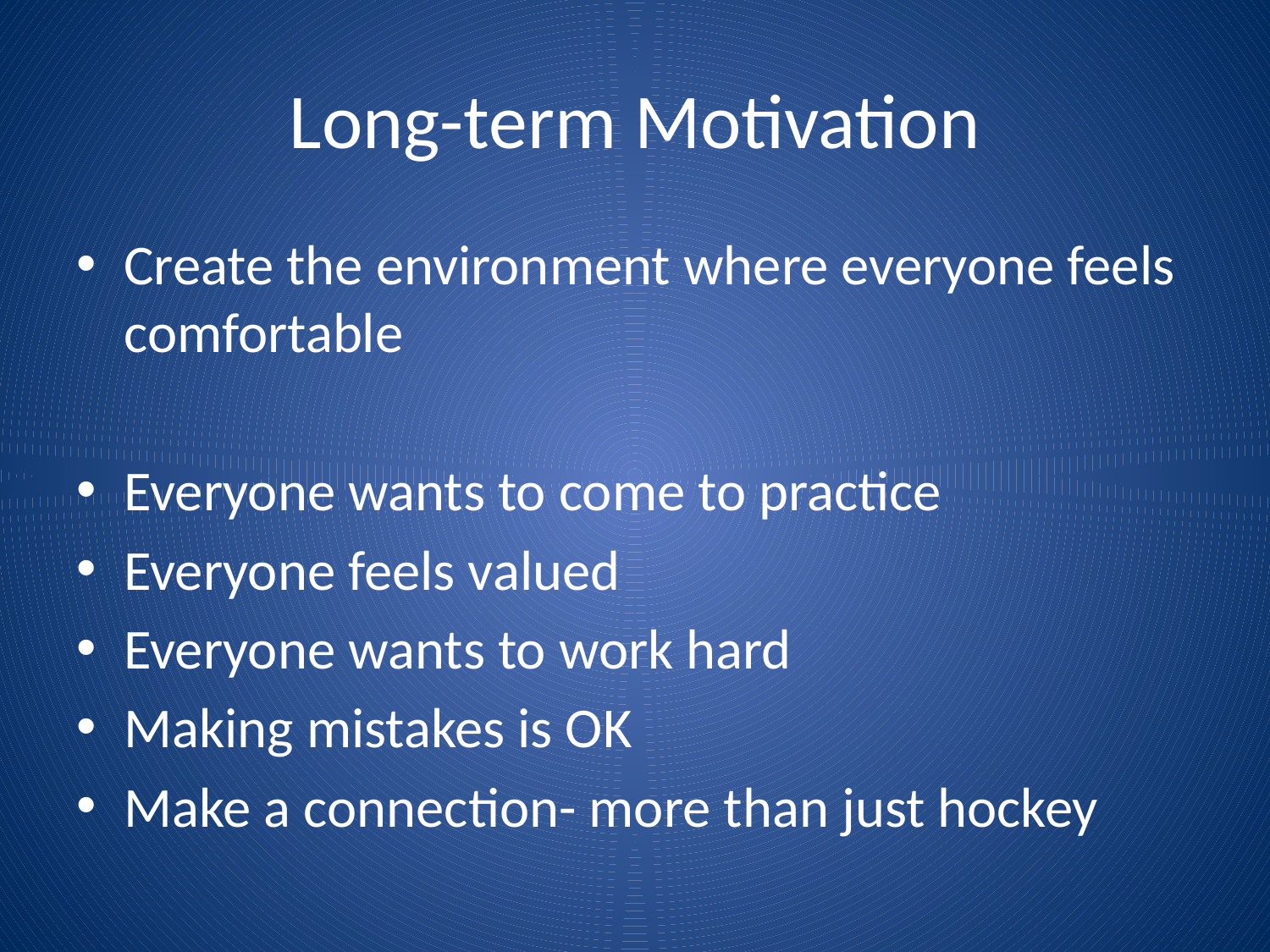

# Long-term Motivation
Create the environment where everyone feels comfortable

Everyone wants to come to practice
Everyone feels valued
Everyone wants to work hard
Making mistakes is OK
Make a connection- more than just hockey